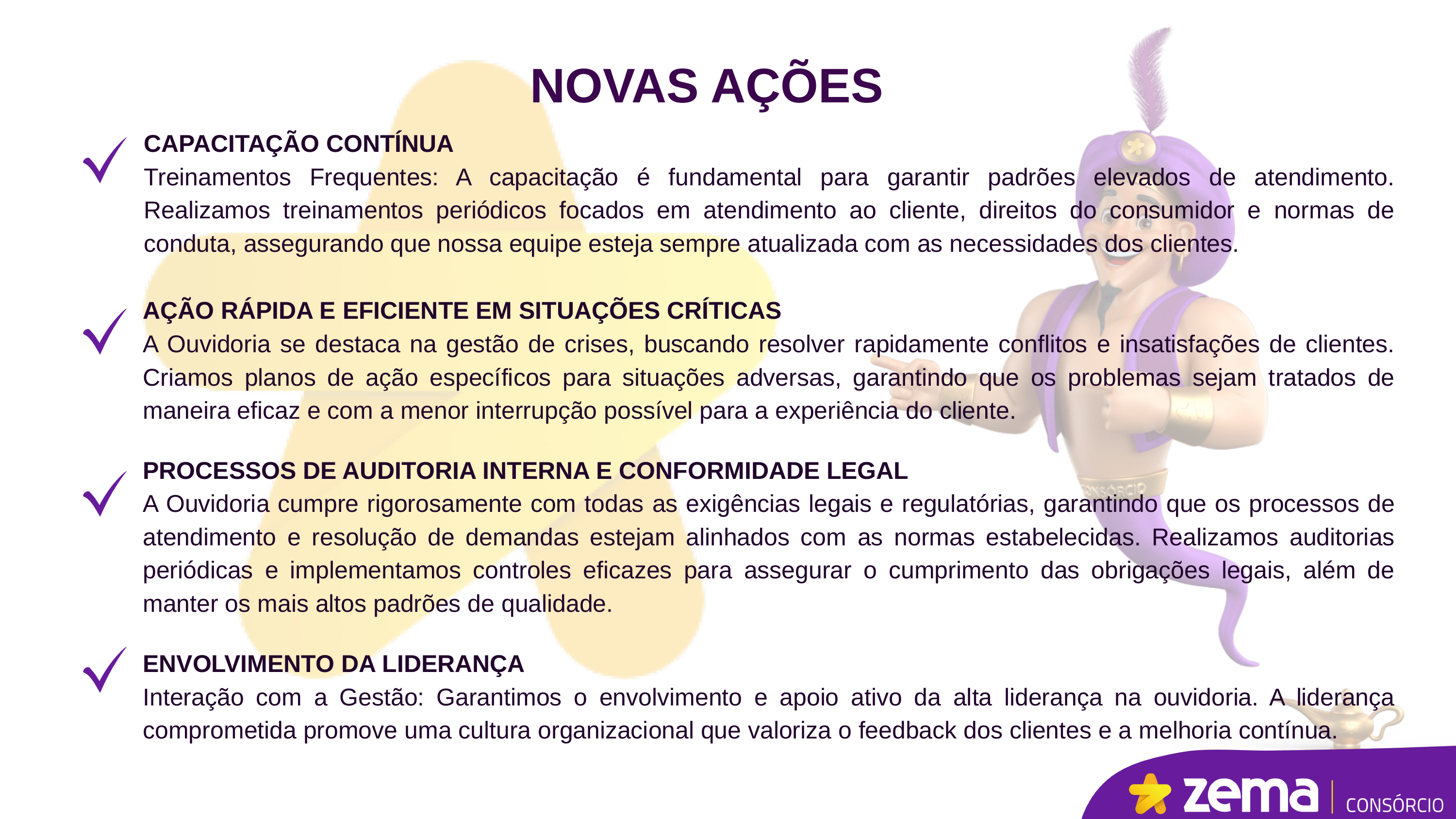

NOVAS AÇÕES
CAPACITAÇÃO CONTÍNUA
Treinamentos Frequentes: A capacitação é fundamental para garantir padrões elevados de atendimento. Realizamos treinamentos periódicos focados em atendimento ao cliente, direitos do consumidor e normas de conduta, assegurando que nossa equipe esteja sempre atualizada com as necessidades dos clientes.

AÇÃO RÁPIDA E EFICIENTE EM SITUAÇÕES CRÍTICAS
A Ouvidoria se destaca na gestão de crises, buscando resolver rapidamente conflitos e insatisfações de clientes. Criamos planos de ação específicos para situações adversas, garantindo que os problemas sejam tratados de maneira eficaz e com a menor interrupção possível para a experiência do cliente.

PROCESSOS DE AUDITORIA INTERNA E CONFORMIDADE LEGAL
A Ouvidoria cumpre rigorosamente com todas as exigências legais e regulatórias, garantindo que os processos de atendimento e resolução de demandas estejam alinhados com as normas estabelecidas. Realizamos auditorias periódicas e implementamos controles eficazes para assegurar o cumprimento das obrigações legais, além de manter os mais altos padrões de qualidade.

ENVOLVIMENTO DA LIDERANÇA
Interação com a Gestão: Garantimos o envolvimento e apoio ativo da alta liderança na ouvidoria. A liderança comprometida promove uma cultura organizacional que valoriza o feedback dos clientes e a melhoria contínua.